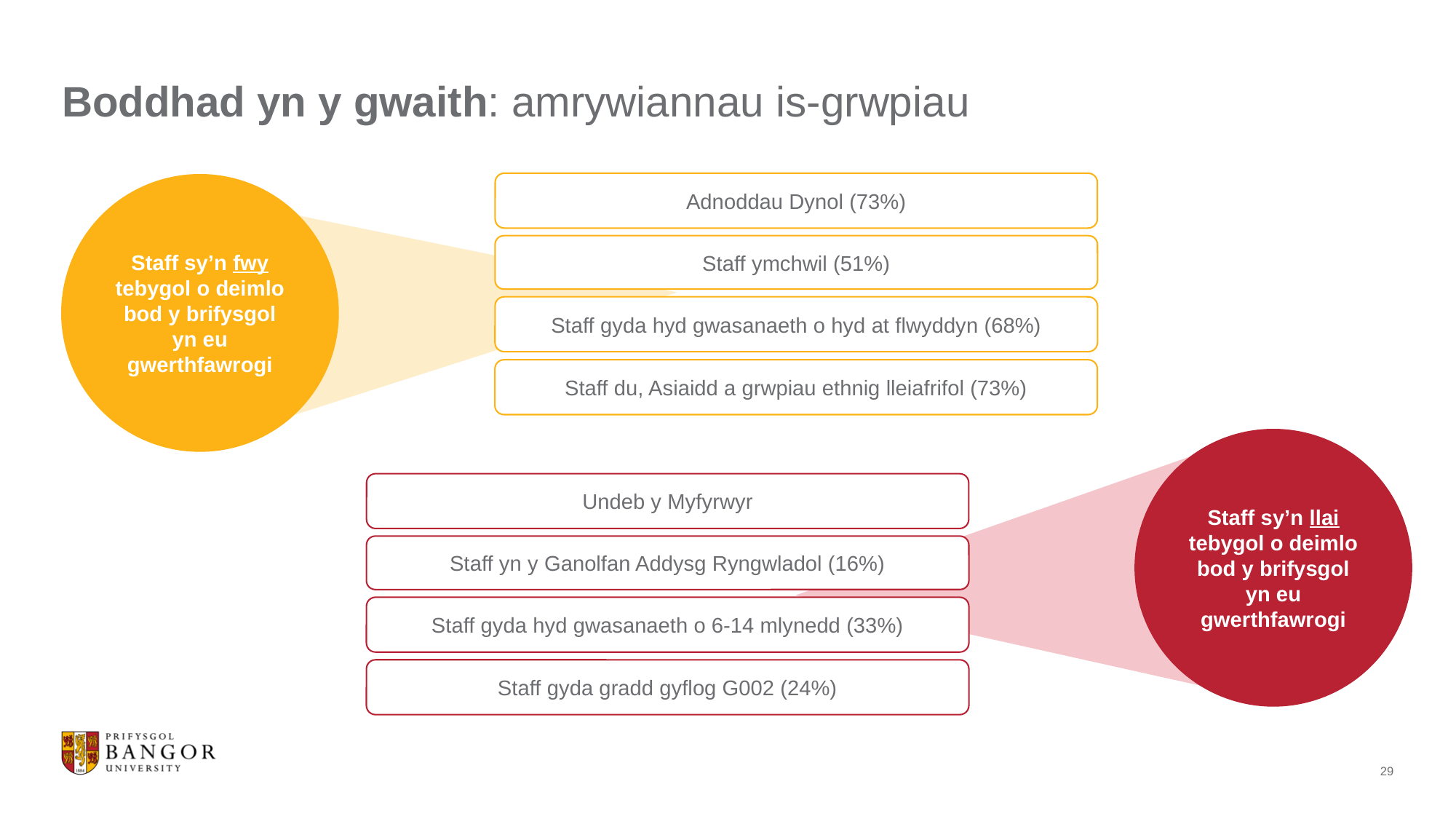

# Boddhad yn y gwaith: amrywiannau is-grwpiau

Adnoddau Dynol (73%)
Staff sy’n fwy tebygol o deimlo bod y brifysgol yn eu gwerthfawrogi
Staff ymchwil (51%)
Staff gyda hyd gwasanaeth o hyd at flwyddyn (68%)

Staff du, Asiaidd a grwpiau ethnig lleiafrifol (73%)
Staff sy’n llai tebygol o deimlo bod y brifysgol yn eu gwerthfawrogi
Undeb y Myfyrwyr
Staff yn y Ganolfan Addysg Ryngwladol (16%)
Staff gyda hyd gwasanaeth o 6-14 mlynedd (33%)
Staff gyda gradd gyflog G002 (24%)